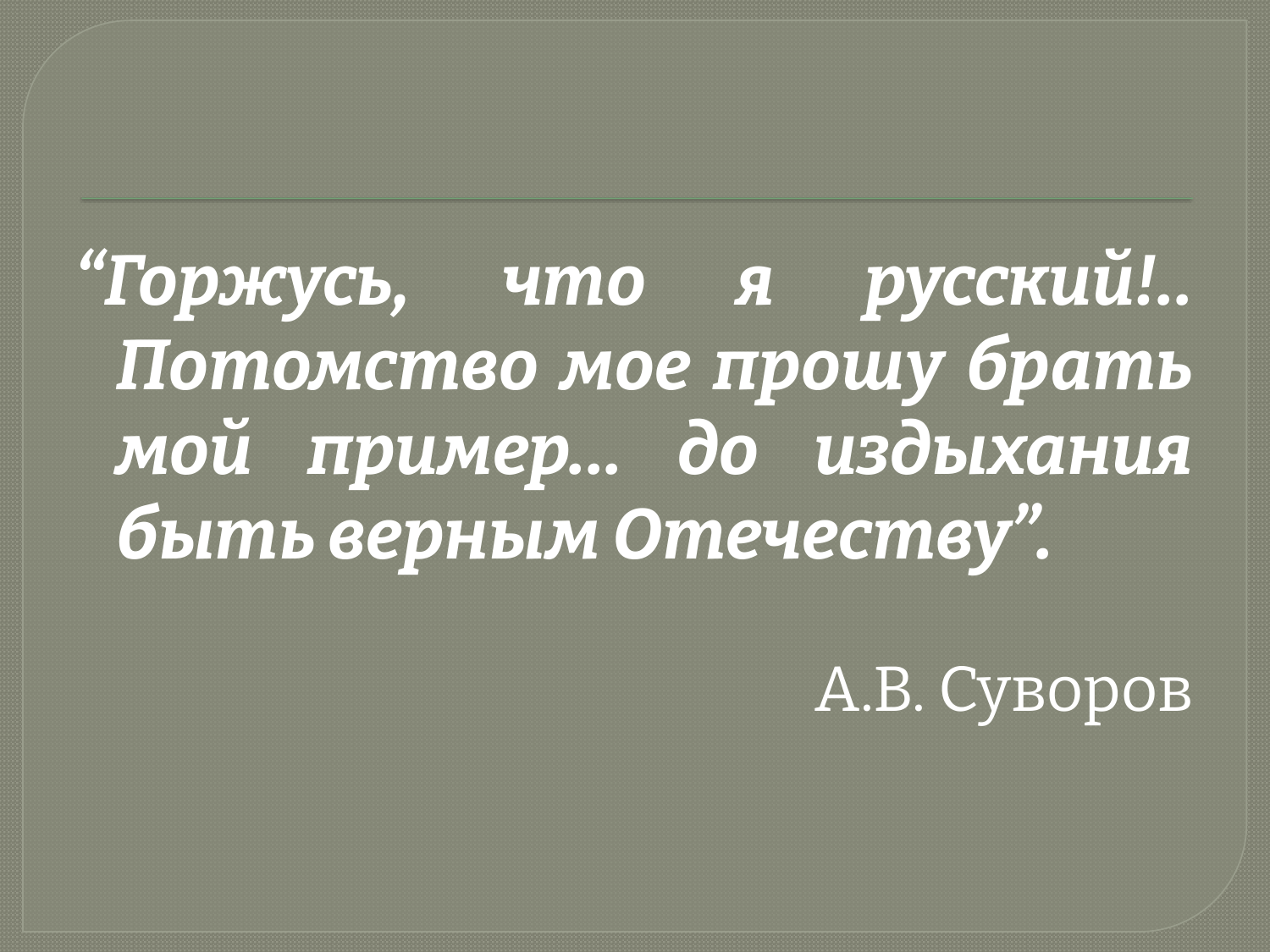

“Горжусь, что я русский!.. Потомство мое прошу брать мой пример... до издыхания быть верным Отечеству”.

А.В. Суворов